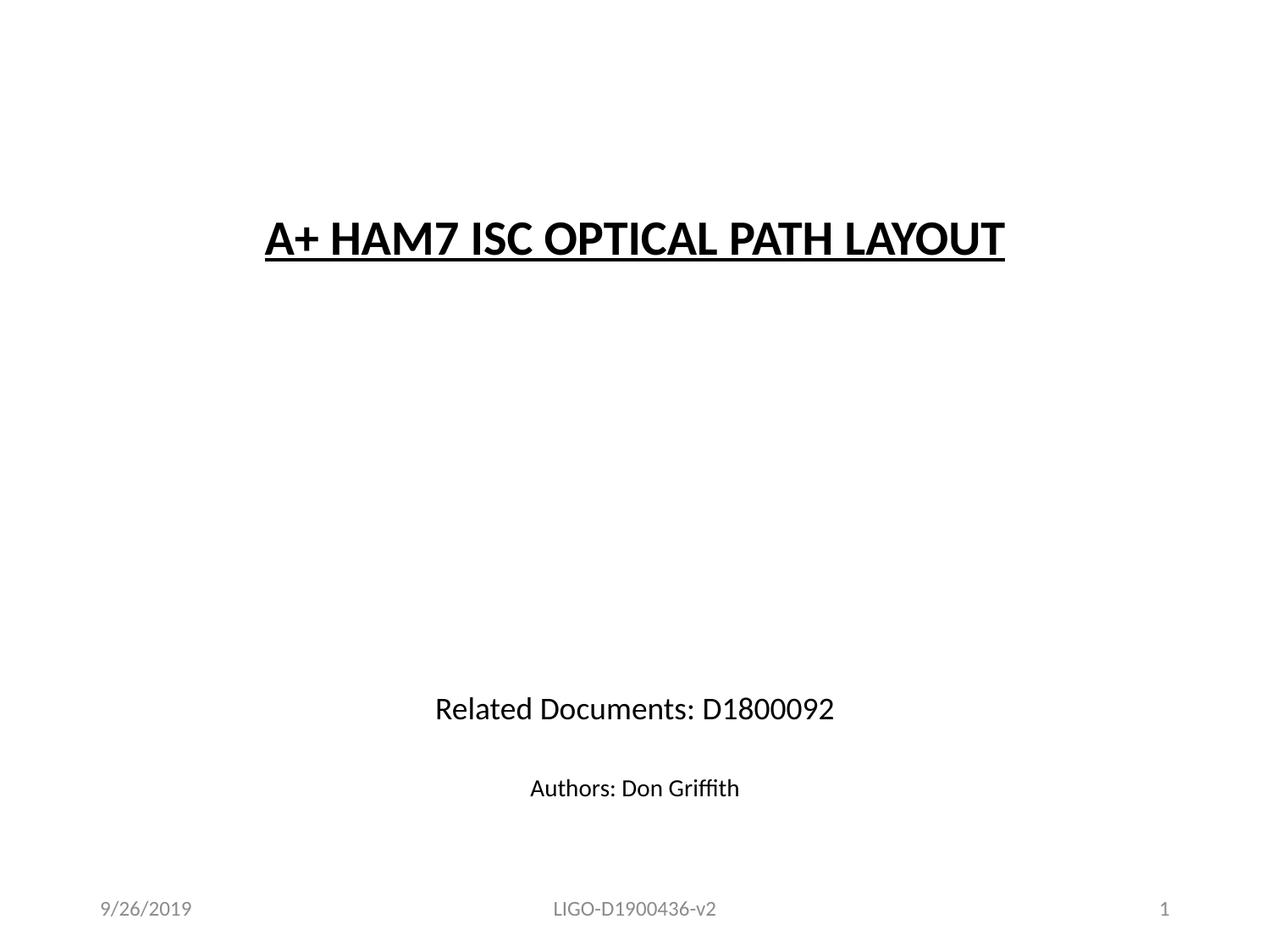

A+ HAM7 ISC OPTICAL PATH LAYOUT
Related Documents: D1800092
Authors: Don Griffith
9/26/2019
LIGO-D1900436-v2
1